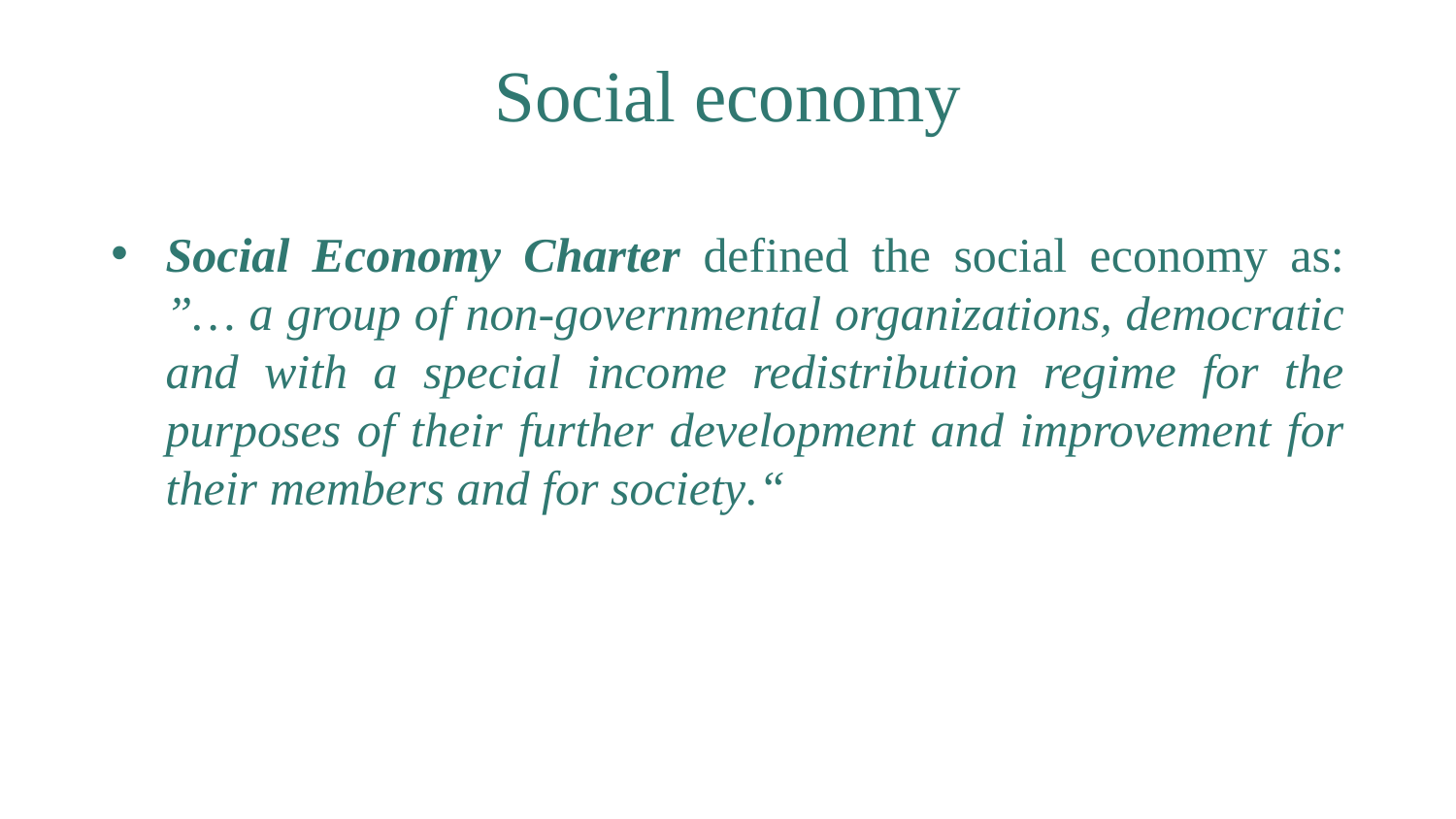

# Social economy
Social Economy Charter defined the social economy as: ”… a group of non-governmental organizations, democratic and with a special income redistribution regime for the purposes of their further development and improvement for their members and for society.“